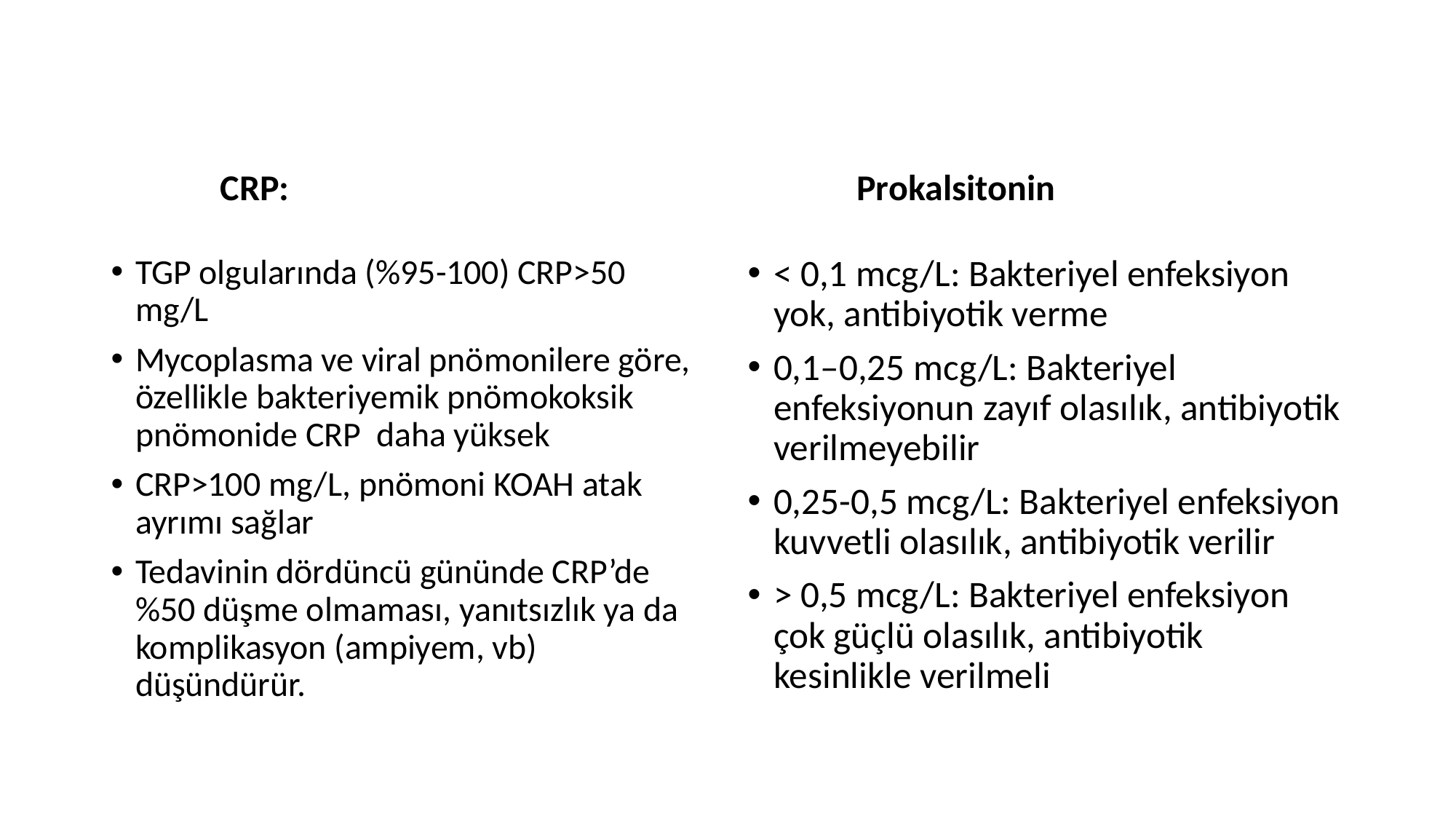

CRP:
	Prokalsitonin
TGP olgularında (%95-100) CRP>50 mg/L
Mycoplasma ve viral pnömonilere göre, özellikle bakteriyemik pnömokoksik pnömonide CRP  daha yüksek
CRP>100 mg/L, pnömoni KOAH atak ayrımı sağlar
Tedavinin dördüncü gününde CRP’de %50 düşme olmaması, yanıtsızlık ya da komplikasyon (ampiyem, vb) düşündürür.

< 0,1 mcg/L: Bakteriyel enfeksiyon yok, antibiyotik verme
0,1–0,25 mcg/L: Bakteriyel enfeksiyonun zayıf olasılık, antibiyotik verilmeyebilir
0,25-0,5 mcg/L: Bakteriyel enfeksiyon kuvvetli olasılık, antibiyotik verilir
> 0,5 mcg/L: Bakteriyel enfeksiyon çok güçlü olasılık, antibiyotik kesinlikle verilmeli